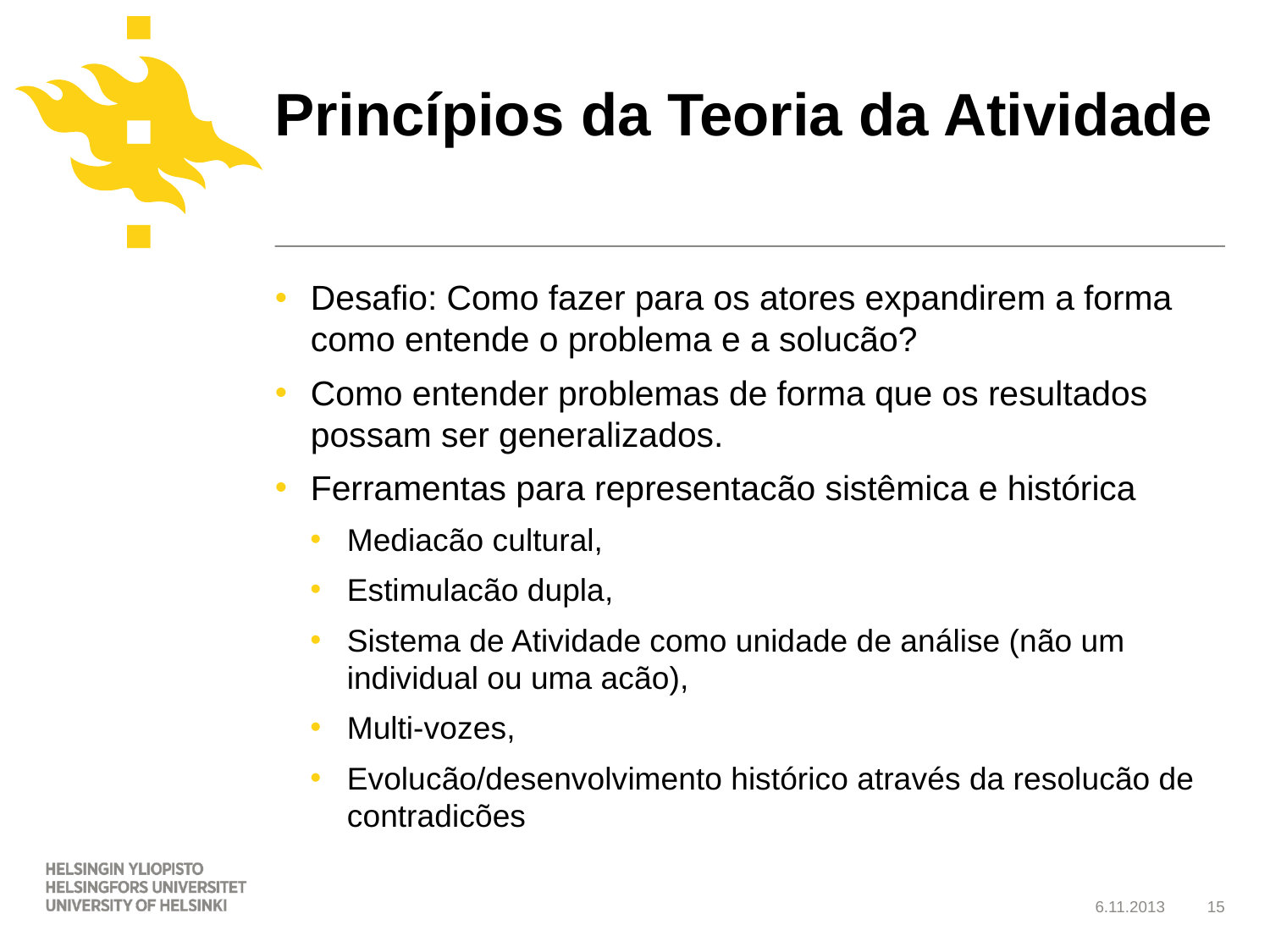

# Princípios da Teoria da Atividade
Desafio: Como fazer para os atores expandirem a forma como entende o problema e a solucão?
Como entender problemas de forma que os resultados possam ser generalizados.
Ferramentas para representacão sistêmica e histórica
Mediacão cultural,
Estimulacão dupla,
Sistema de Atividade como unidade de análise (não um individual ou uma acão),
Multi-vozes,
Evolucão/desenvolvimento histórico através da resolucão de contradicões
6.11.2013
15